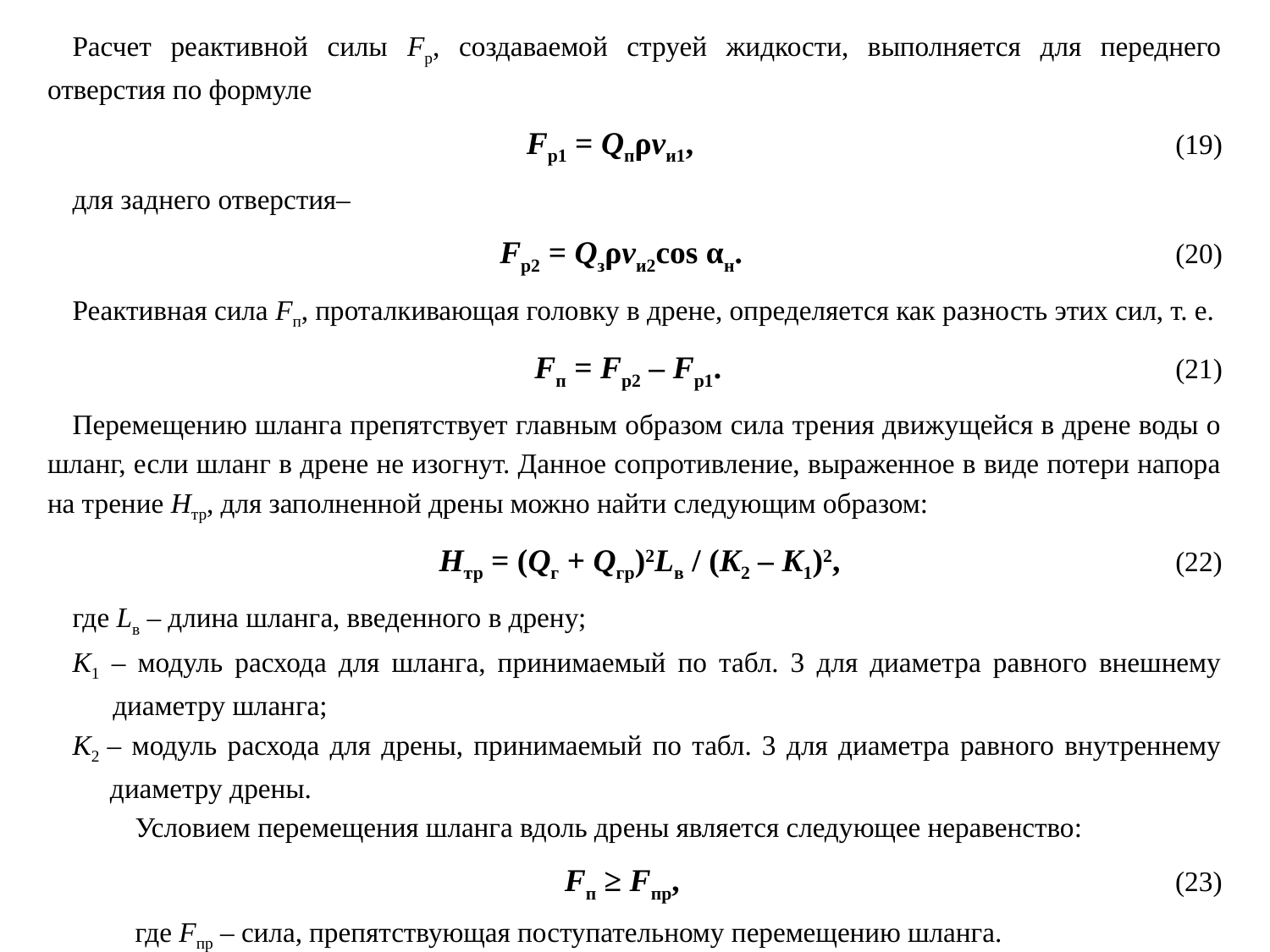

Расчет реактивной силы Fр, создаваемой струей жидкости, выполняется для переднего отверстия по формуле
Fр1 = Qпρvи1,                                                                     (19)
для заднего отверстия–
Fр2 = Qзρvи2соs αн.                                                              (20)
Реактивная сила Fп, проталкивающая головку в дрене, определяется как разность этих сил, т. е.
Fп = Fр2 – Fр1.                                                                 (21)
Перемещению шланга препятствует главным образом сила трения движущейся в дрене воды о шланг, если шланг в дрене не изогнут. Данное сопротивление, выраженное в виде потери напора на трение Нтр, для заполненной дрены можно найти следующим образом:
Нтр = (Qг + Qгр)2Lв / (K2 – K1)2,                                                (22)
где Lв – длина шланга, введенного в дрену;
K1 – модуль расхода для шланга, принимаемый по табл. 3 для диаметра равного внешнему диаметру шланга;
K2 – модуль расхода для дрены, принимаемый по табл. 3 для диаметра равного внутреннему диаметру дрены.
Условием перемещения шланга вдоль дрены является следующее неравенство:
Fп ≥ Fпр,                                                                       (23)
где Fпр – сила, препятствующая поступательному перемещению шланга.